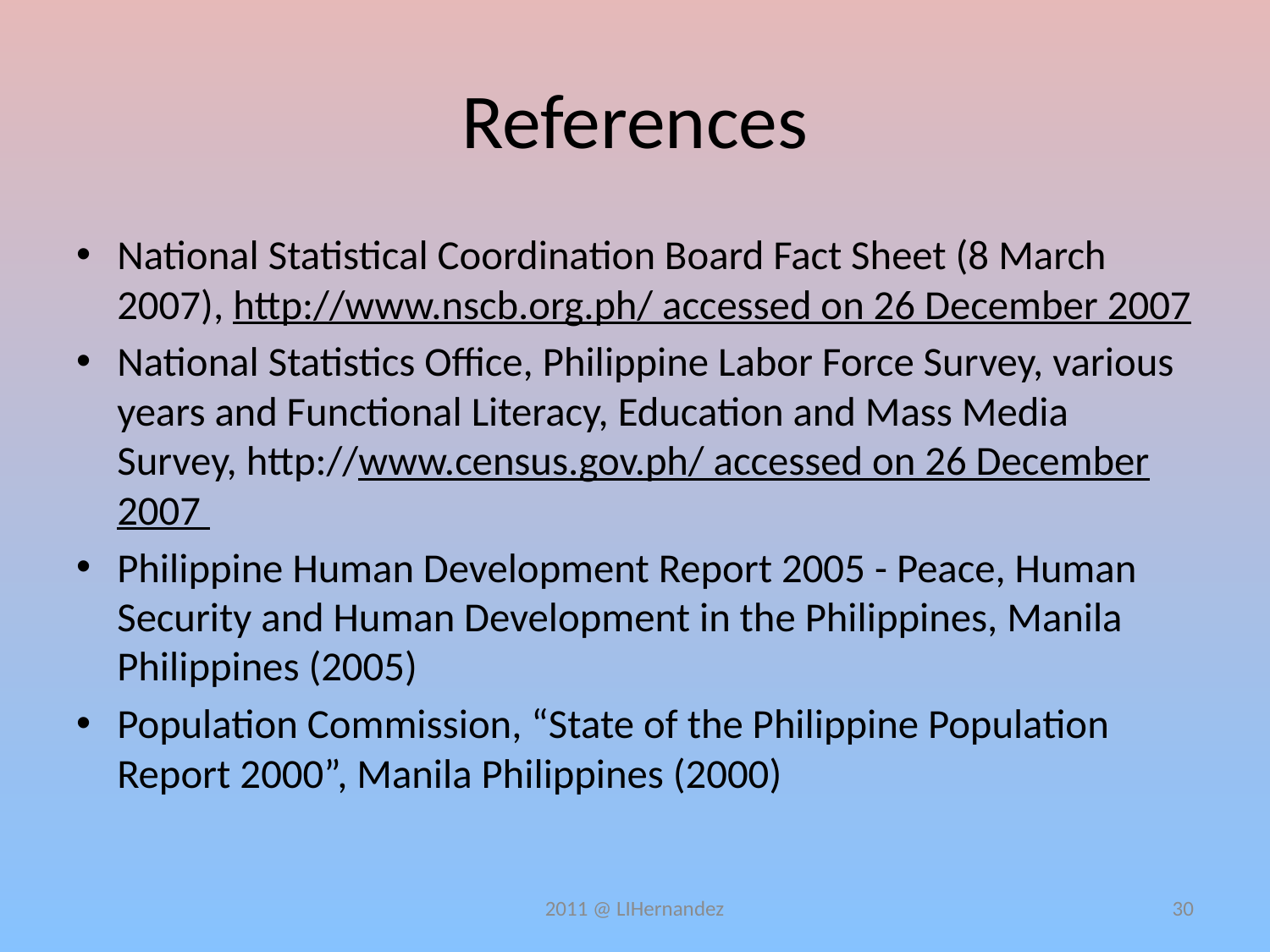

# References
National Statistical Coordination Board Fact Sheet (8 March 2007), http://www.nscb.org.ph/ accessed on 26 December 2007
National Statistics Office, Philippine Labor Force Survey, various years and Functional Literacy, Education and Mass Media Survey, http://www.census.gov.ph/ accessed on 26 December 2007
Philippine Human Development Report 2005 - Peace, Human Security and Human Development in the Philippines, Manila Philippines (2005)
Population Commission, “State of the Philippine Population Report 2000”, Manila Philippines (2000)
2011 @ LIHernandez
30